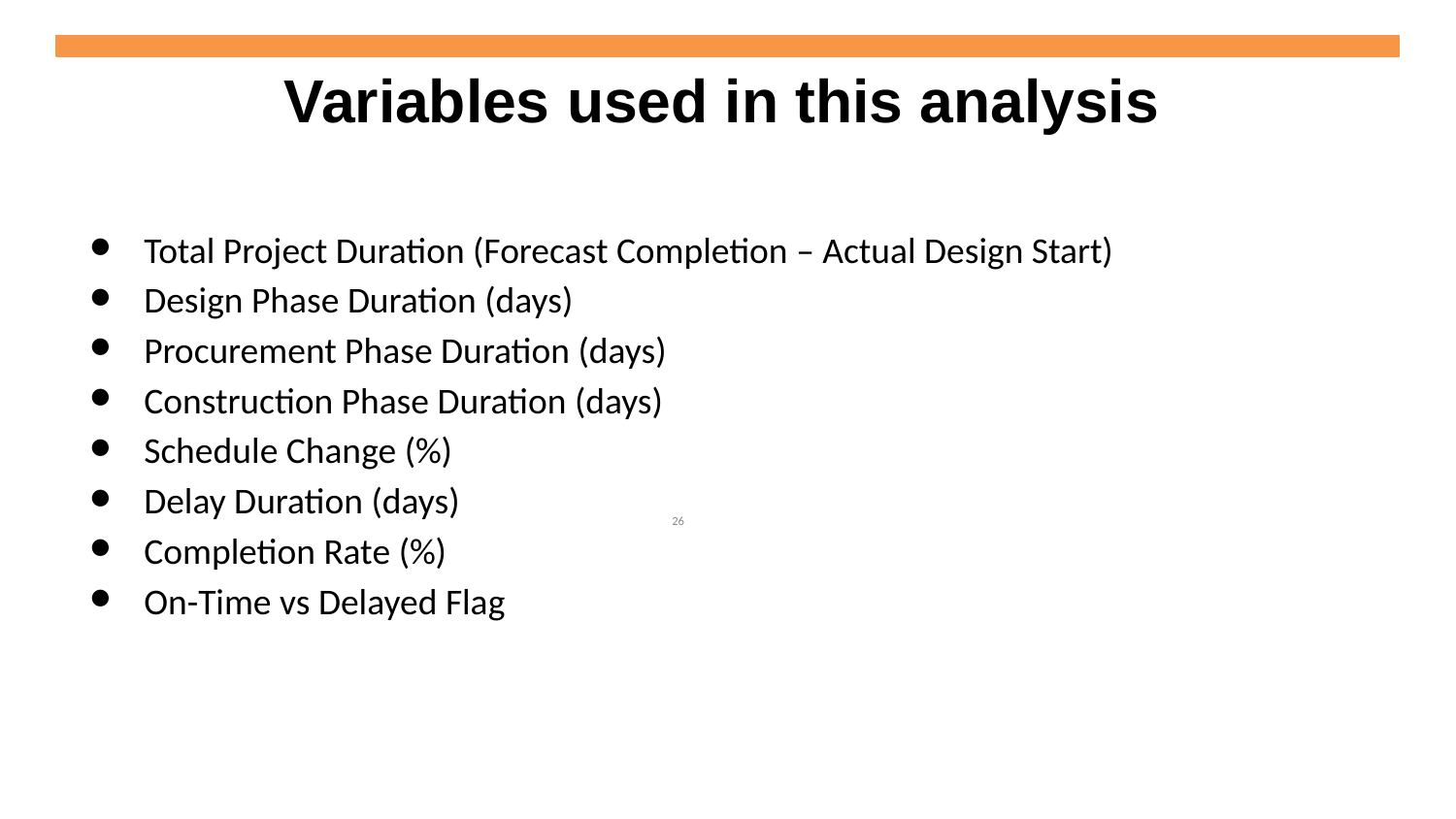

Variables used in this analysis
Total Project Duration (Forecast Completion – Actual Design Start)
Design Phase Duration (days)
Procurement Phase Duration (days)
Construction Phase Duration (days)
Schedule Change (%)
Delay Duration (days)
Completion Rate (%)
On-Time vs Delayed Flag
26